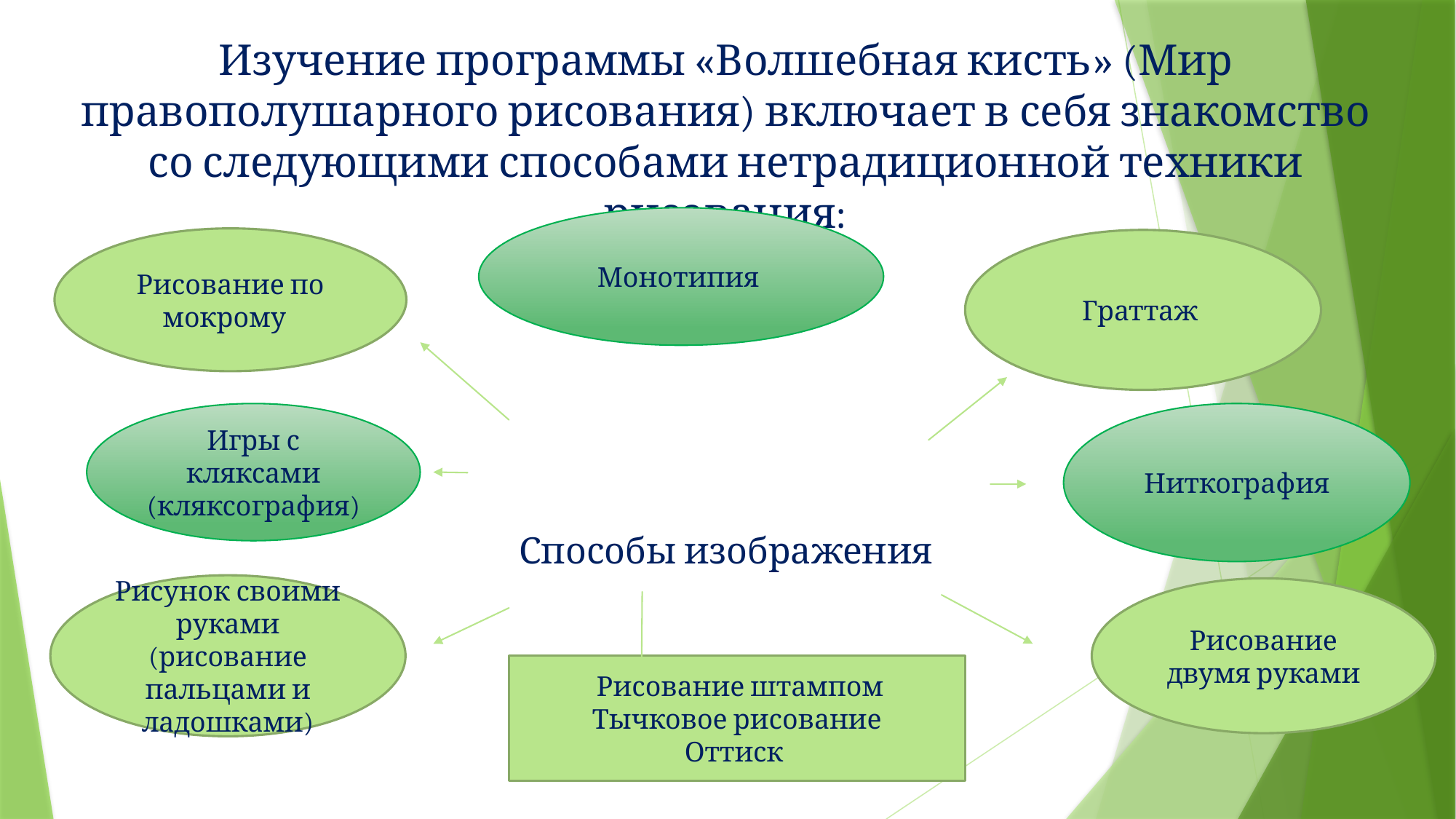

# Изучение программы «Волшебная кисть» (Мир правополушарного рисования) включает в себя знакомство со следующими способами нетрадиционной техники рисования: Способы изображения
Монотипия
Рисование по мокрому
Граттаж
Игры с кляксами (кляксография)
Ниткография
Рисунок своими руками (рисование пальцами и ладошками)
Рисование двумя руками

 Рисование штампом
Тычковое рисование
Оттиск